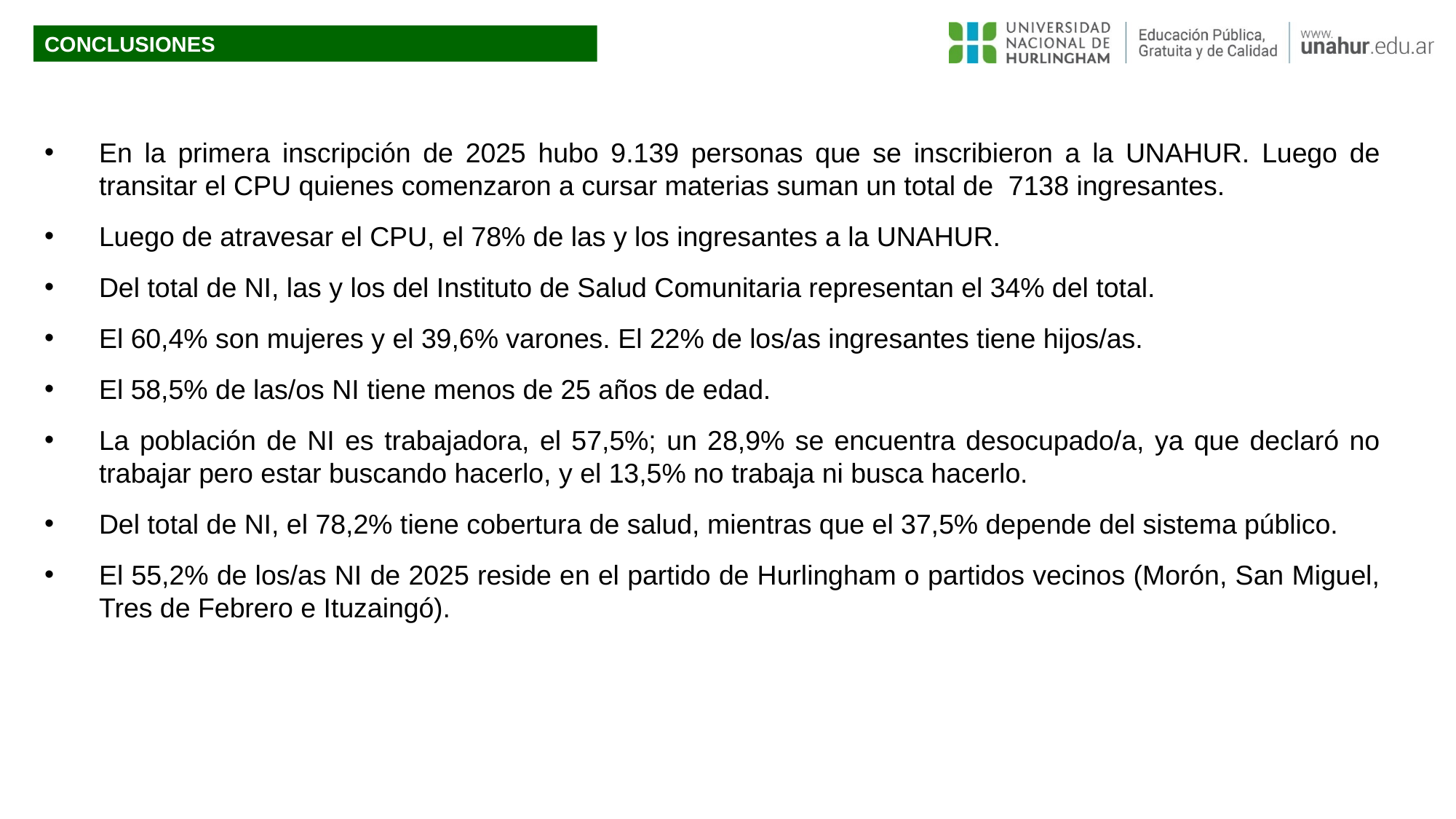

CONCLUSIONES

En la primera inscripción de 2025 hubo 9.139 personas que se inscribieron a la UNAHUR. Luego de transitar el CPU quienes comenzaron a cursar materias suman un total de  7138 ingresantes.
Luego de atravesar el CPU, el 78% de las y los ingresantes a la UNAHUR.
Del total de NI, las y los del Instituto de Salud Comunitaria representan el 34% del total.
El 60,4% son mujeres y el 39,6% varones. El 22% de los/as ingresantes tiene hijos/as.
El 58,5% de las/os NI tiene menos de 25 años de edad.
La población de NI es trabajadora, el 57,5%; un 28,9% se encuentra desocupado/a, ya que declaró no trabajar pero estar buscando hacerlo, y el 13,5% no trabaja ni busca hacerlo.
Del total de NI, el 78,2% tiene cobertura de salud, mientras que el 37,5% depende del sistema público.
El 55,2% de los/as NI de 2025 reside en el partido de Hurlingham o partidos vecinos (Morón, San Miguel, Tres de Febrero e Ituzaingó).